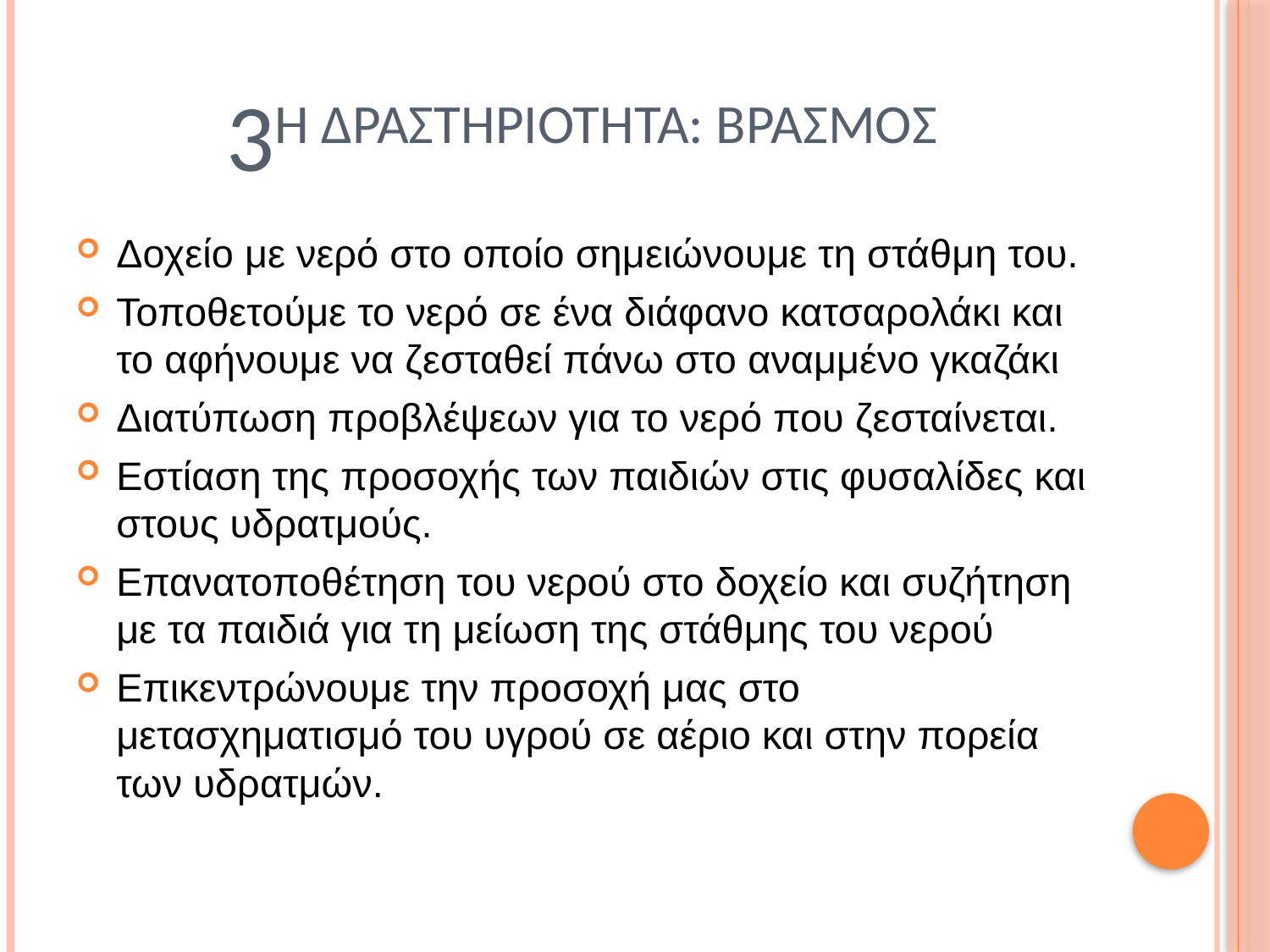

# 3η δραστηριοτητα: βρασμοσ
Δοχείο με νερό στο οποίο σημειώνουμε τη στάθμη του.
Τοποθετούμε το νερό σε ένα διάφανο κατσαρολάκι και το αφήνουμε να ζεσταθεί πάνω στο αναμμένο γκαζάκι
Διατύπωση προβλέψεων για το νερό που ζεσταίνεται.
Εστίαση της προσοχής των παιδιών στις φυσαλίδες και στους υδρατμούς.
Επανατοποθέτηση του νερού στο δοχείο και συζήτηση με τα παιδιά για τη μείωση της στάθμης του νερού
Επικεντρώνουμε την προσοχή μας στο μετασχηματισμό του υγρού σε αέριο και στην πορεία των υδρατμών.